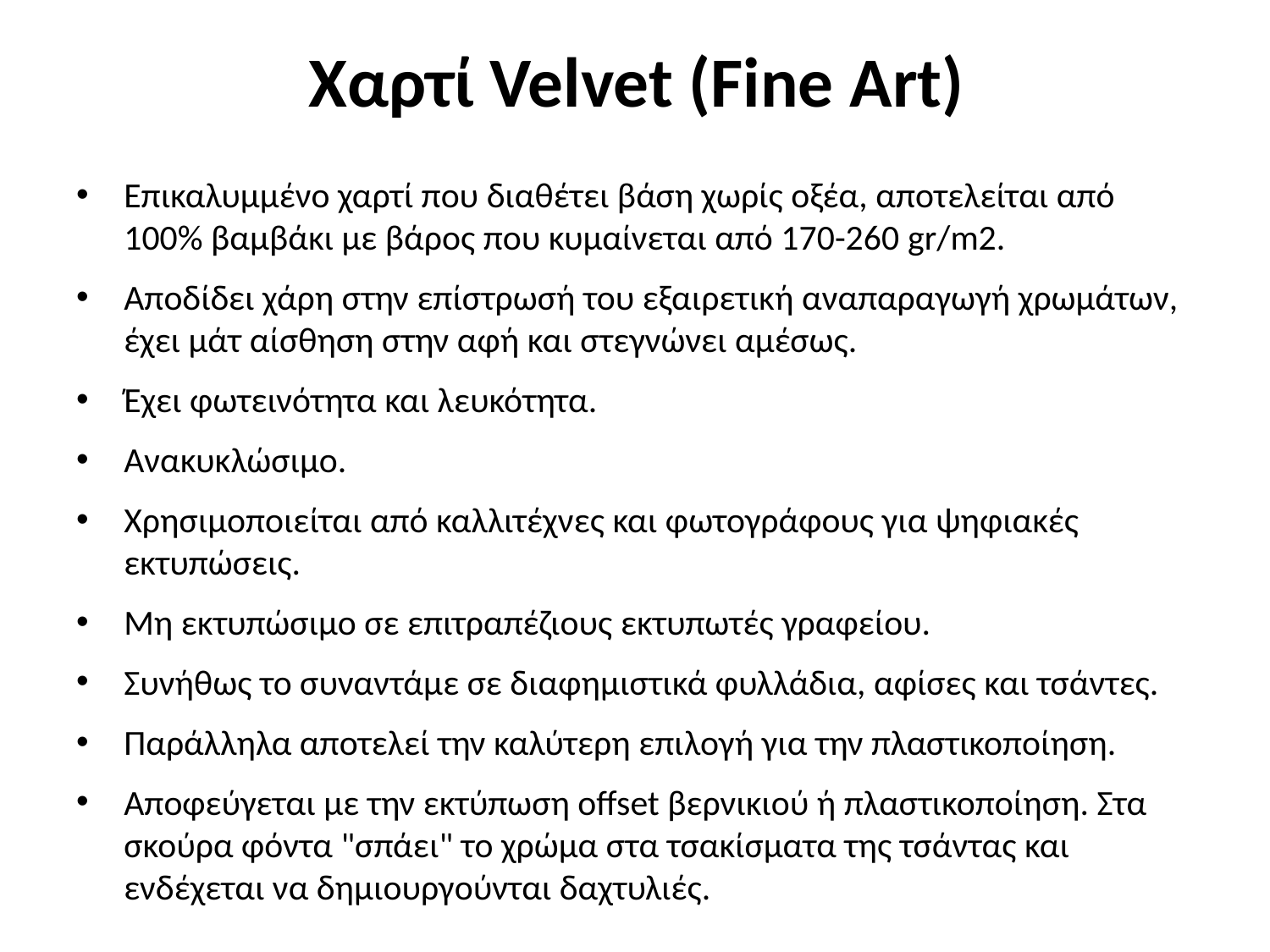

# Χαρτί Velvet (Fine Art)
Επικαλυμμένο χαρτί που διαθέτει βάση χωρίς οξέα, αποτελείται από 100% βαμβάκι με βάρος που κυμαίνεται από 170-260 gr/m2.
Αποδίδει χάρη στην επίστρωσή του εξαιρετική αναπαραγωγή χρωμάτων, έχει μάτ αίσθηση στην αφή και στεγνώνει αμέσως.
Έχει φωτεινότητα και λευκότητα.
Ανακυκλώσιμο.
Χρησιμοποιείται από καλλιτέχνες και φωτογράφους για ψηφιακές εκτυπώσεις.
Μη εκτυπώσιμο σε επιτραπέζιους εκτυπωτές γραφείου.
Συνήθως το συναντάμε σε διαφημιστικά φυλλάδια, αφίσες και τσάντες.
Παράλληλα αποτελεί την καλύτερη επιλογή για την πλαστικοποίηση.
Αποφεύγεται με την εκτύπωση offset βερνικιού ή πλαστικοποίηση. Στα σκούρα φόντα "σπάει" το χρώμα στα τσακίσματα της τσάντας και ενδέχεται να δημιουργούνται δαχτυλιές.